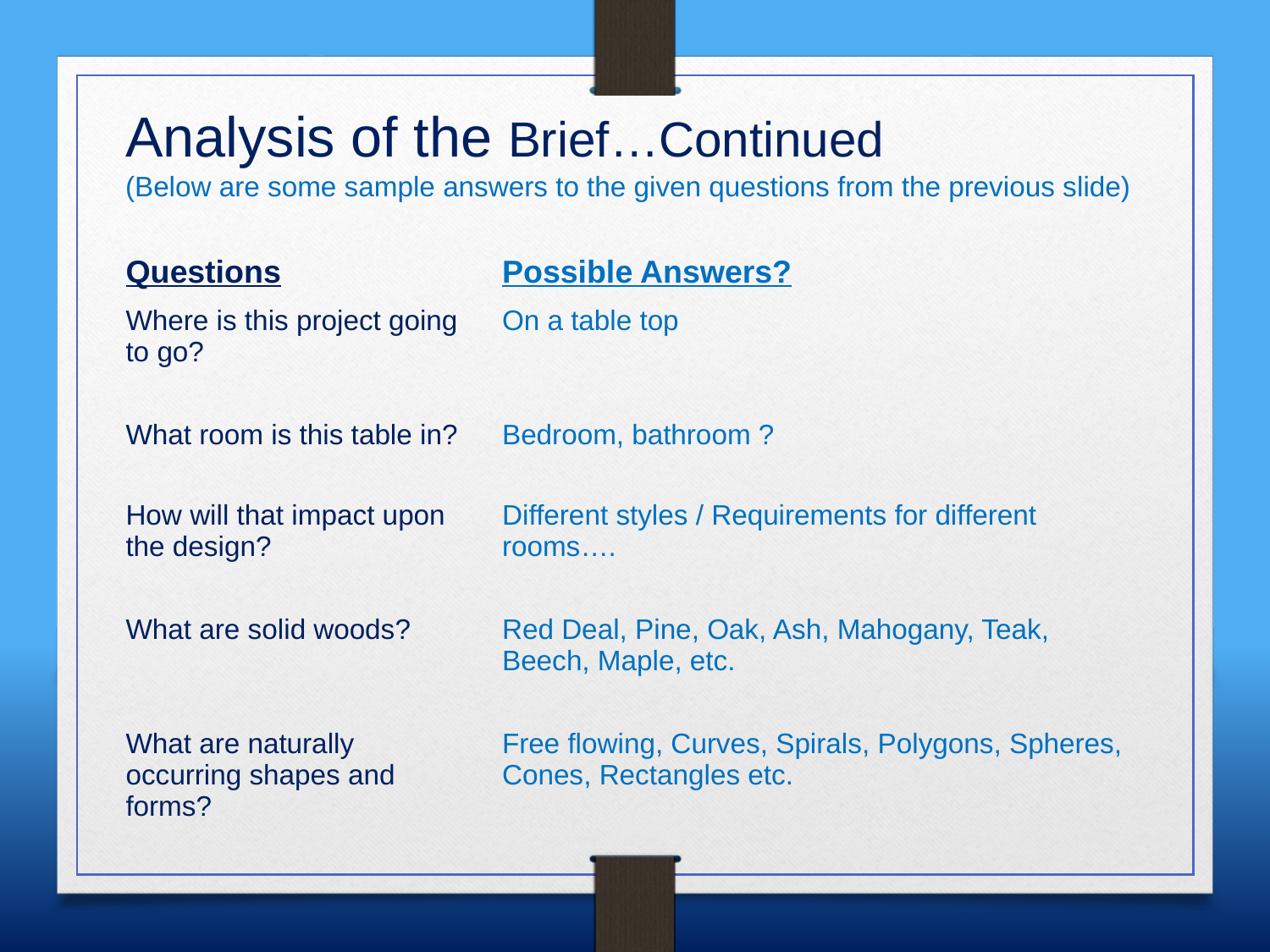

Analysis of the Brief…Continued
(Below are some sample answers to the given questions from the previous slide)

| Questions | Possible Answers? |
| --- | --- |
| Where is this project going to go? | On a table top |
| What room is this table in? | Bedroom, bathroom ? |
| How will that impact upon the design? | Different styles / Requirements for different rooms…. |
| What are solid woods? | Red Deal, Pine, Oak, Ash, Mahogany, Teak, Beech, Maple, etc. |
| What are naturally occurring shapes and forms? | Free flowing, Curves, Spirals, Polygons, Spheres, Cones, Rectangles etc. |